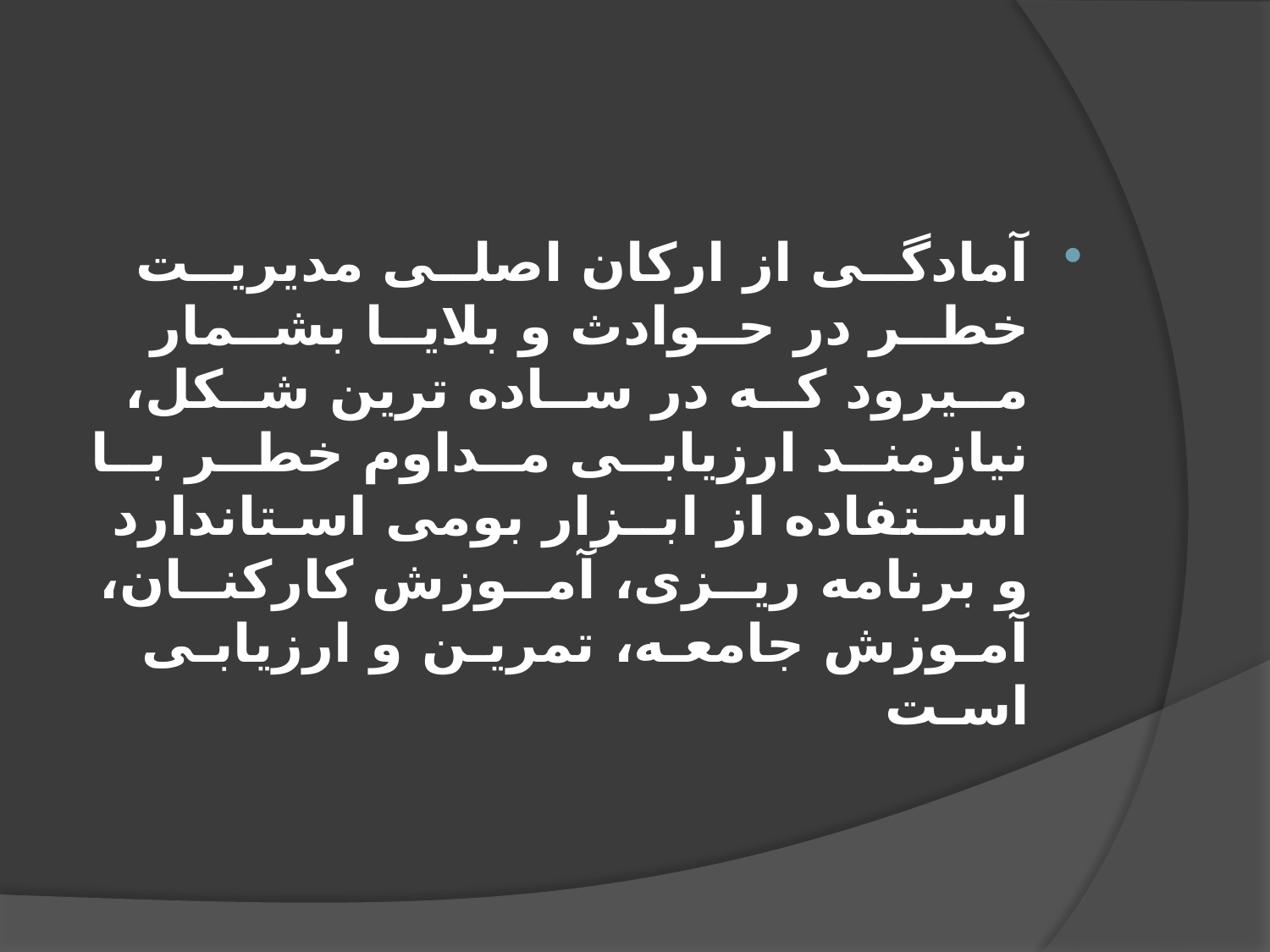

آمادگــی از ارکان اصلــی مديريــت خطــر در حــوادث و بلايــا بشــمار مــیرود کــه در ســاده ترين شــکل، نیازمنــد ارزيابــی مــداوم خطــر بــا اســتفاده از ابــزار بومی اسـتاندارد و برنامه ريــزی، آمــوزش کارکنــان، آمـوزش جامعـه، تمريـن و ارزيابـی اسـت